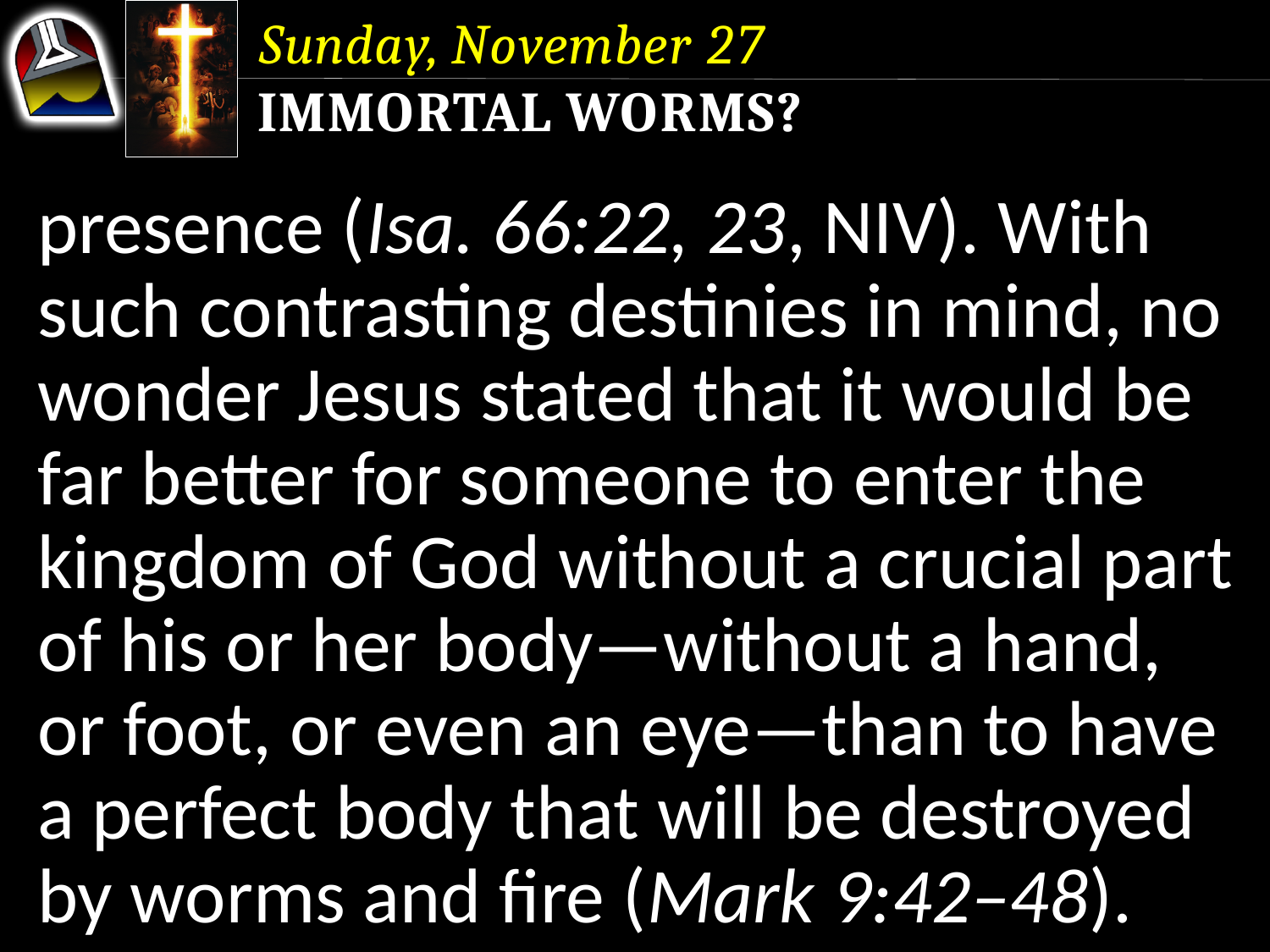

Sunday, November 27
Immortal Worms?
presence (Isa. 66:22, 23, NIV). With such contrasting destinies in mind, no wonder Jesus stated that it would be far better for someone to enter the kingdom of God without a crucial part of his or her body—without a hand,  or foot, or even an eye—than to have a perfect body that will be destroyed by worms and fire (Mark 9:42–48).
presence (Isa. 66:22, 23, NIV).